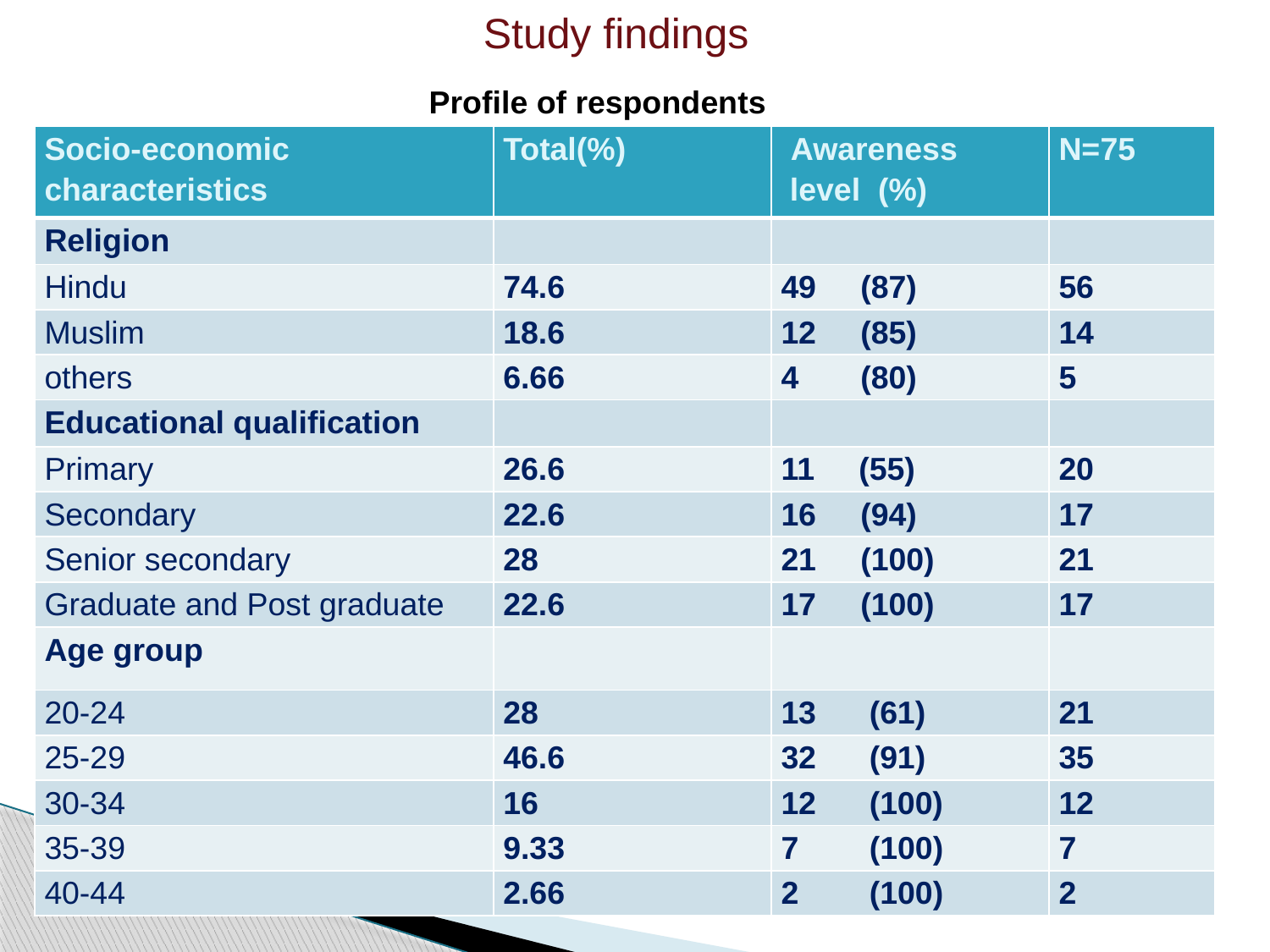

Study findings
Profile of respondents
| Socio-economic characteristics | Total(%) | Awareness level (%) | N=75 |
| --- | --- | --- | --- |
| Religion |  |  |  |
| Hindu | 74.6 | 49 (87) | 56 |
| Muslim | 18.6 | 12 (85) | 14 |
| others | 6.66 | 4 (80) | 5 |
| Educational qualification |  |  |  |
| Primary | 26.6 | 11 (55) | 20 |
| Secondary | 22.6 | 16 (94) | 17 |
| Senior secondary | 28 | 21 (100) | 21 |
| Graduate and Post graduate | 22.6 | 17 (100) | 17 |
| Age group |  |  |  |
| 20-24 | 28 | 13 (61) | 21 |
| 25-29 | 46.6 | 32 (91) | 35 |
| 30-34 | 16 | 12 (100) | 12 |
| 35-39 | 9.33 | 7 (100) | 7 |
| 40-44 | 2.66 | 2 (100) | 2 |